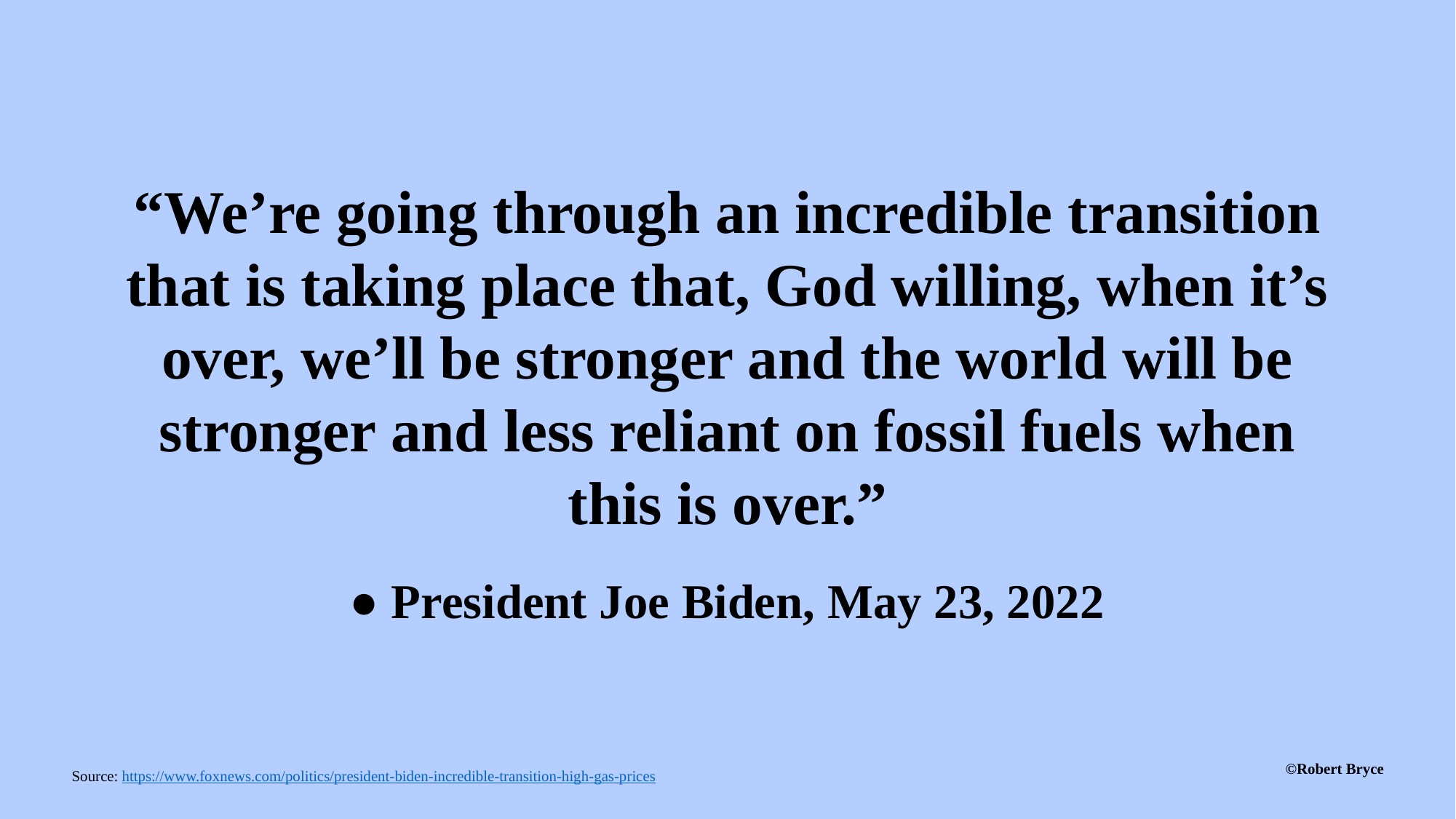

“We’re going through an incredible transition that is taking place that, God willing, when it’s over, we’ll be stronger and the world will be stronger and less reliant on fossil fuels when this is over.”

● President Joe Biden, May 23, 2022
©Robert Bryce
Source: https://www.foxnews.com/politics/president-biden-incredible-transition-high-gas-prices